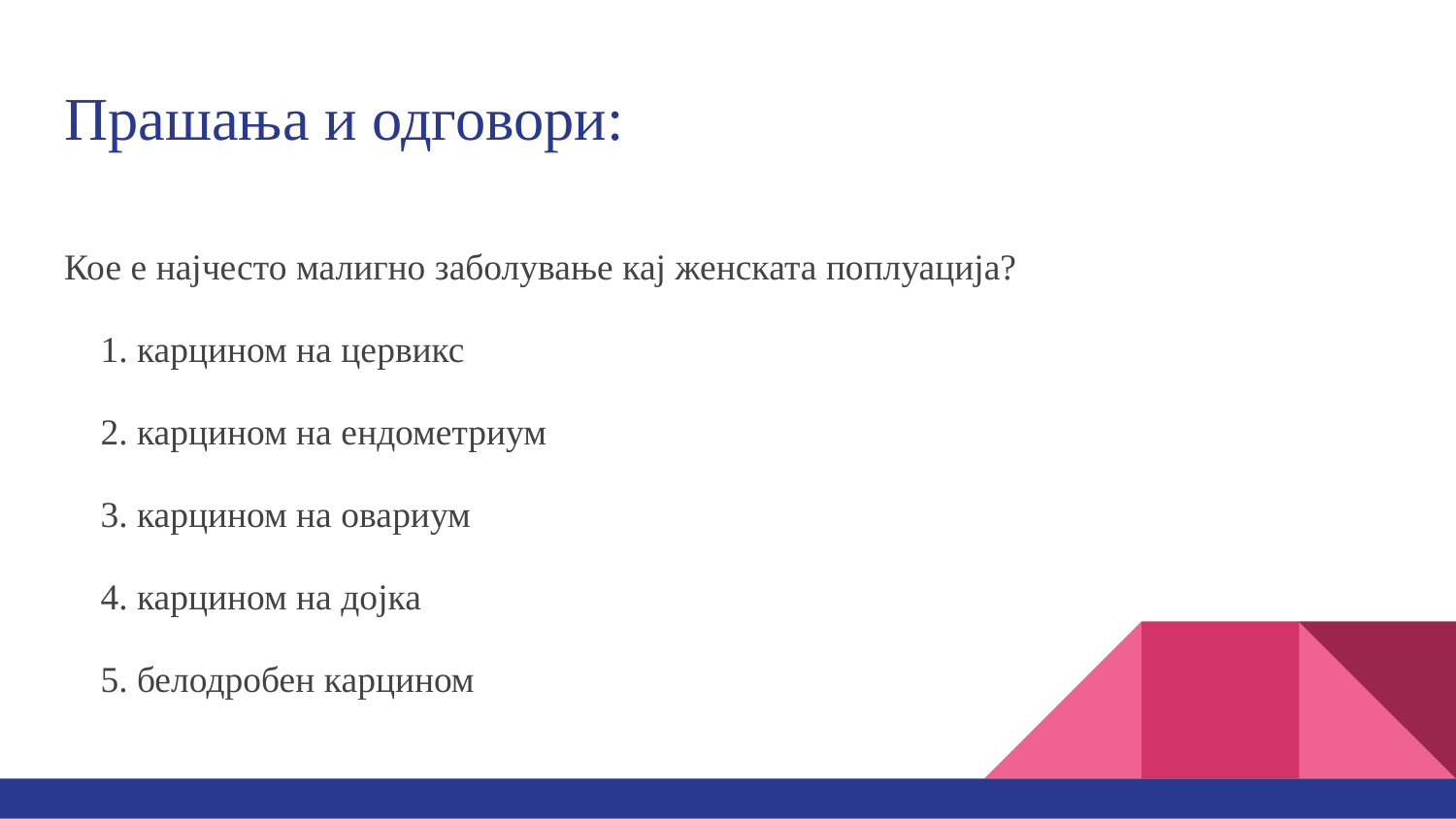

# Прашања и одговори:
Кое е најчесто малигно заболување кај женската поплуација?
карцином на цервикс
карцином на ендометриум
карцином на овариум
карцином на дојка
белодробен карцином